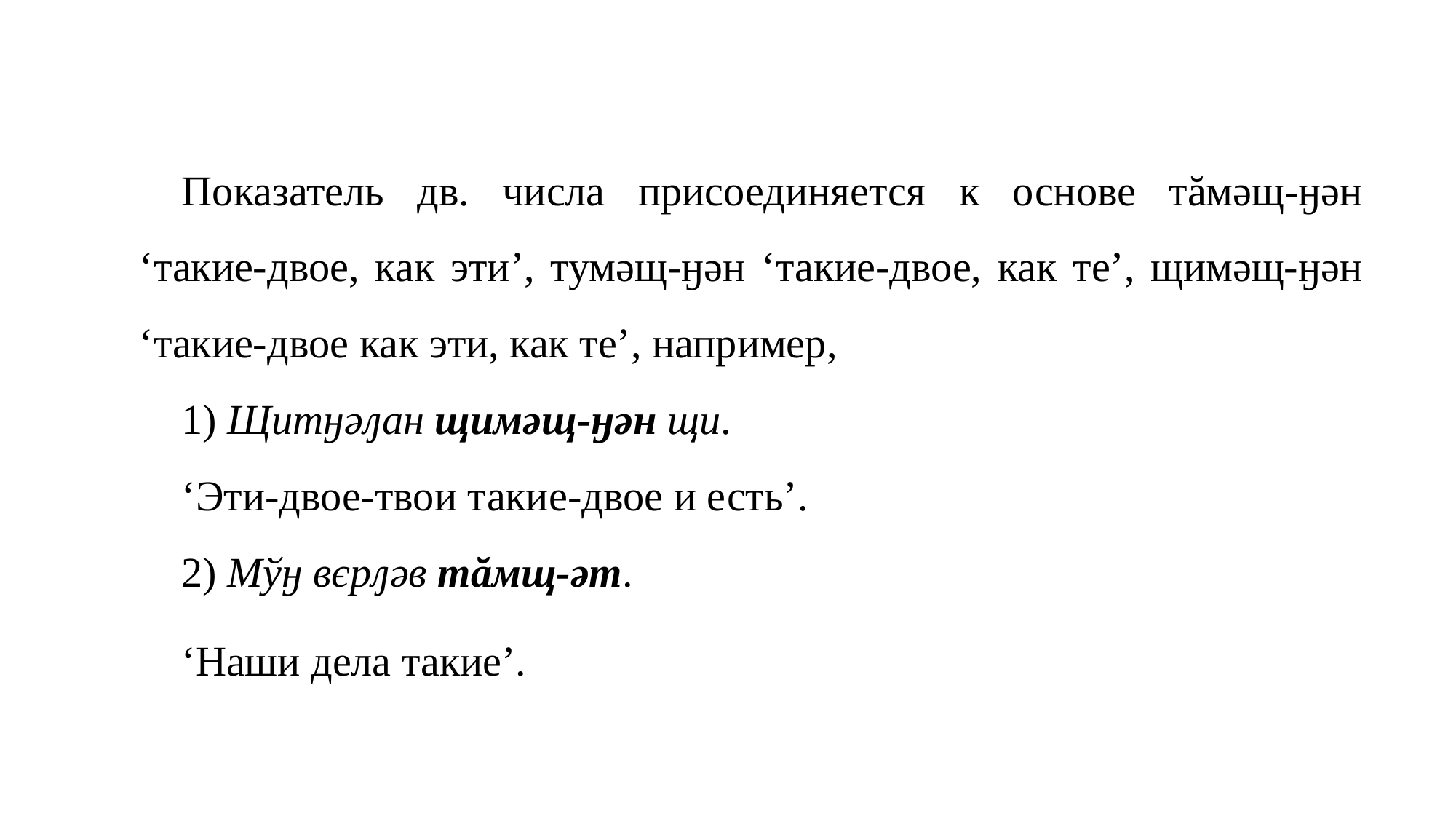

Показатель дв. числа присоединяется к основе тăмəщ-ӈəн ‘такие-двое, как эти’, тумəщ-ӈəн ‘такие-двое, как те’, щимəщ-ӈəн ‘такие-двое как эти, как те’, например,
1) Щитӈəԓан щимəщ-ӈəн щи.
‘Эти-двое-твои такие-двое и есть’.
2) Мўӈ вєрԓəв тăмщ-əт.
‘Наши дела такие’.